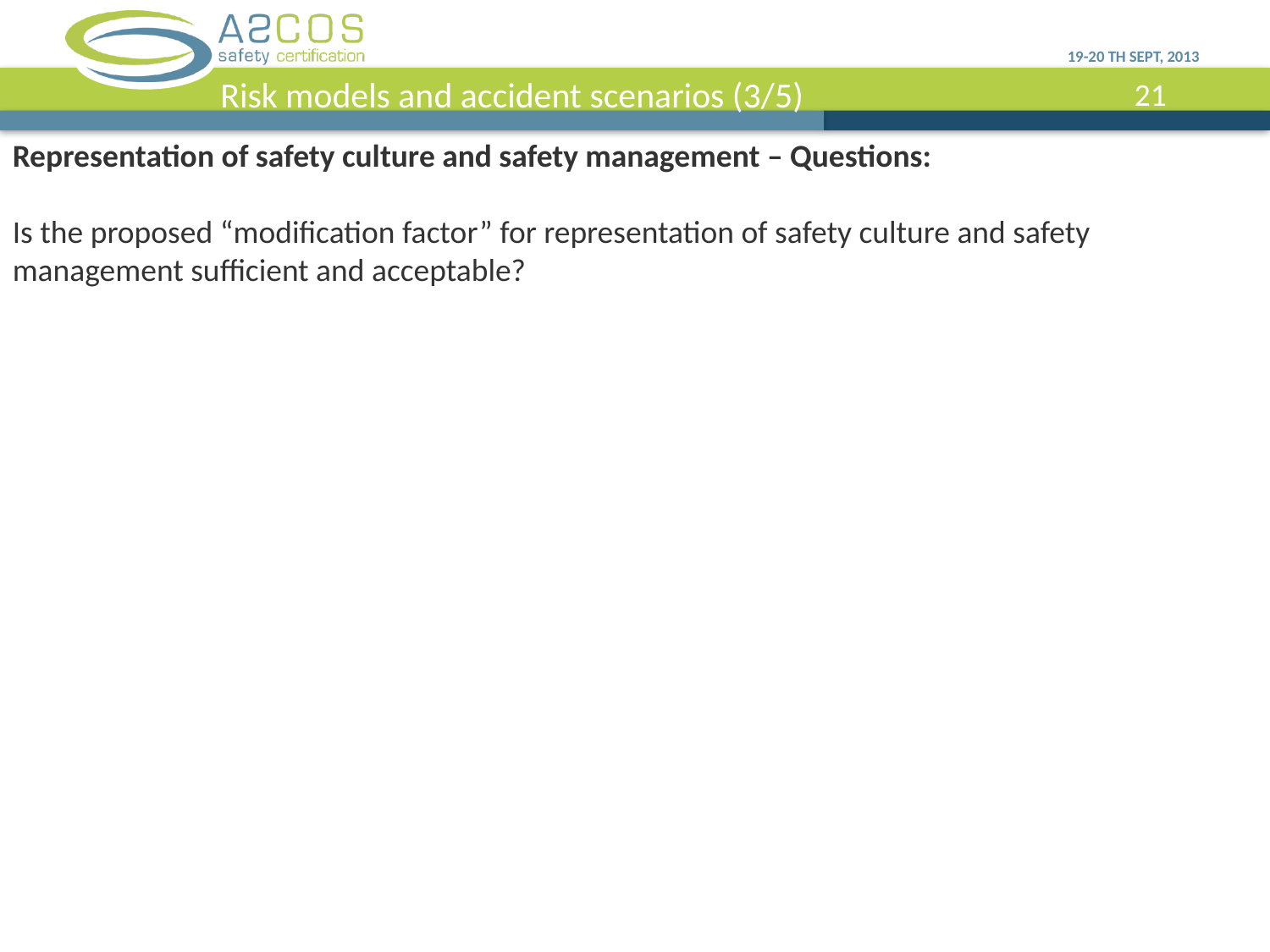

19-20 th SEPT, 2013
Risk models and accident scenarios (3/5)
Representation of safety culture and safety management – Questions:

Is the proposed “modification factor” for representation of safety culture and safety management sufficient and acceptable?